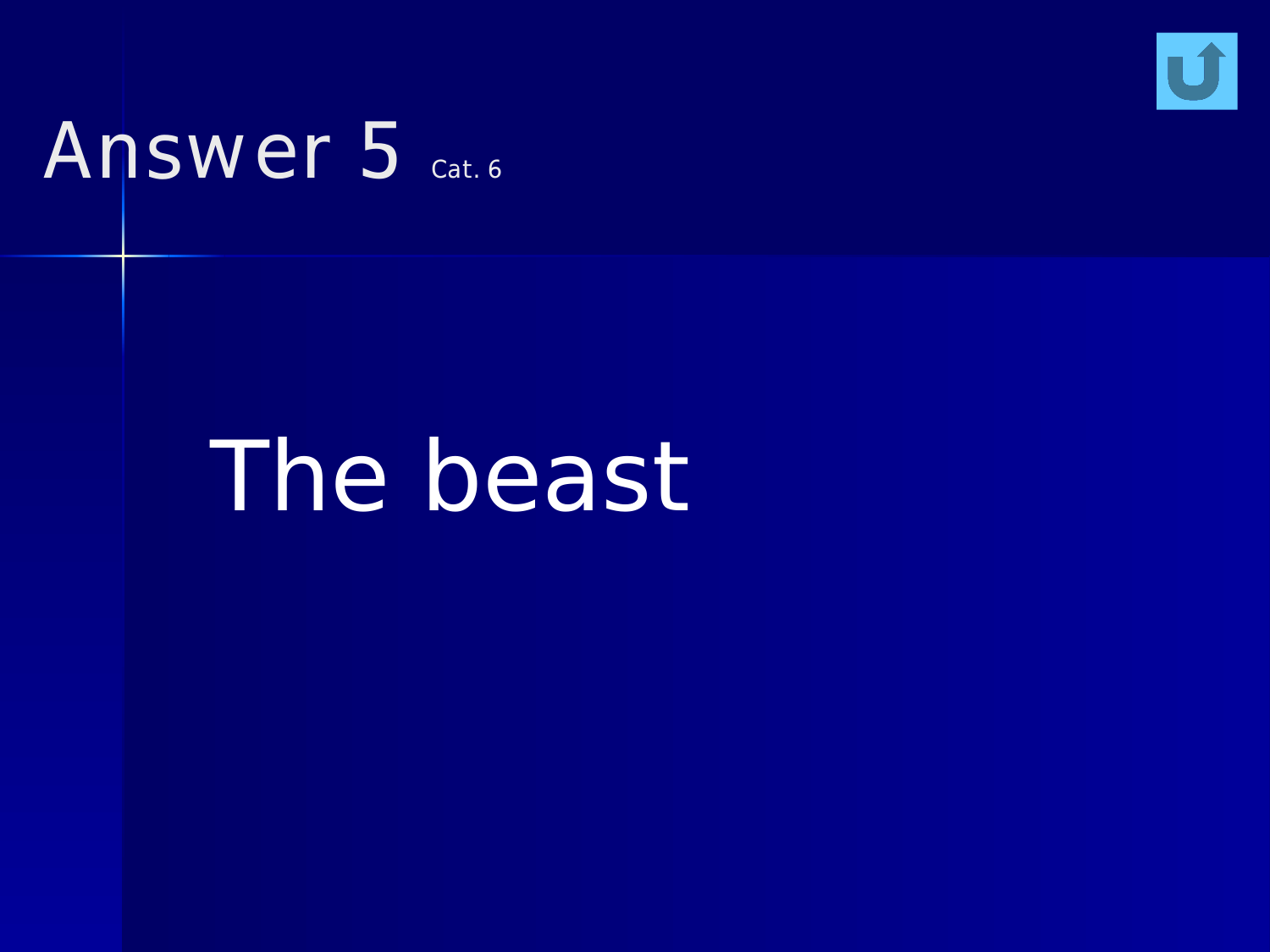

# Answer 5 Cat. 6
The beast